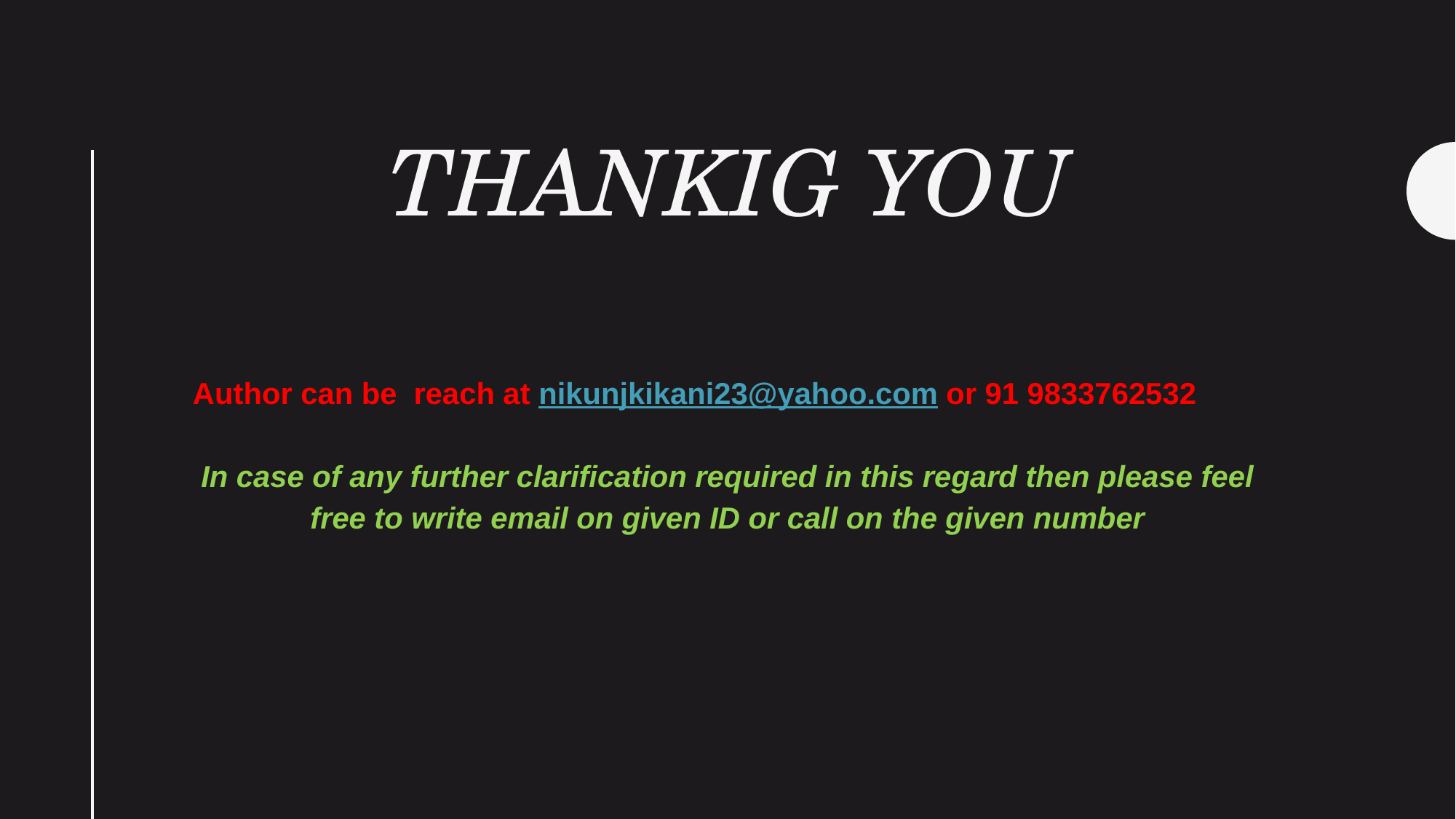

# THANKIG YOU

Author can be  reach at nikunjkikani23@yahoo.com or 91 9833762532

In case of any further clarification required in this regard then please feel free to write email on given ID or call on the given number